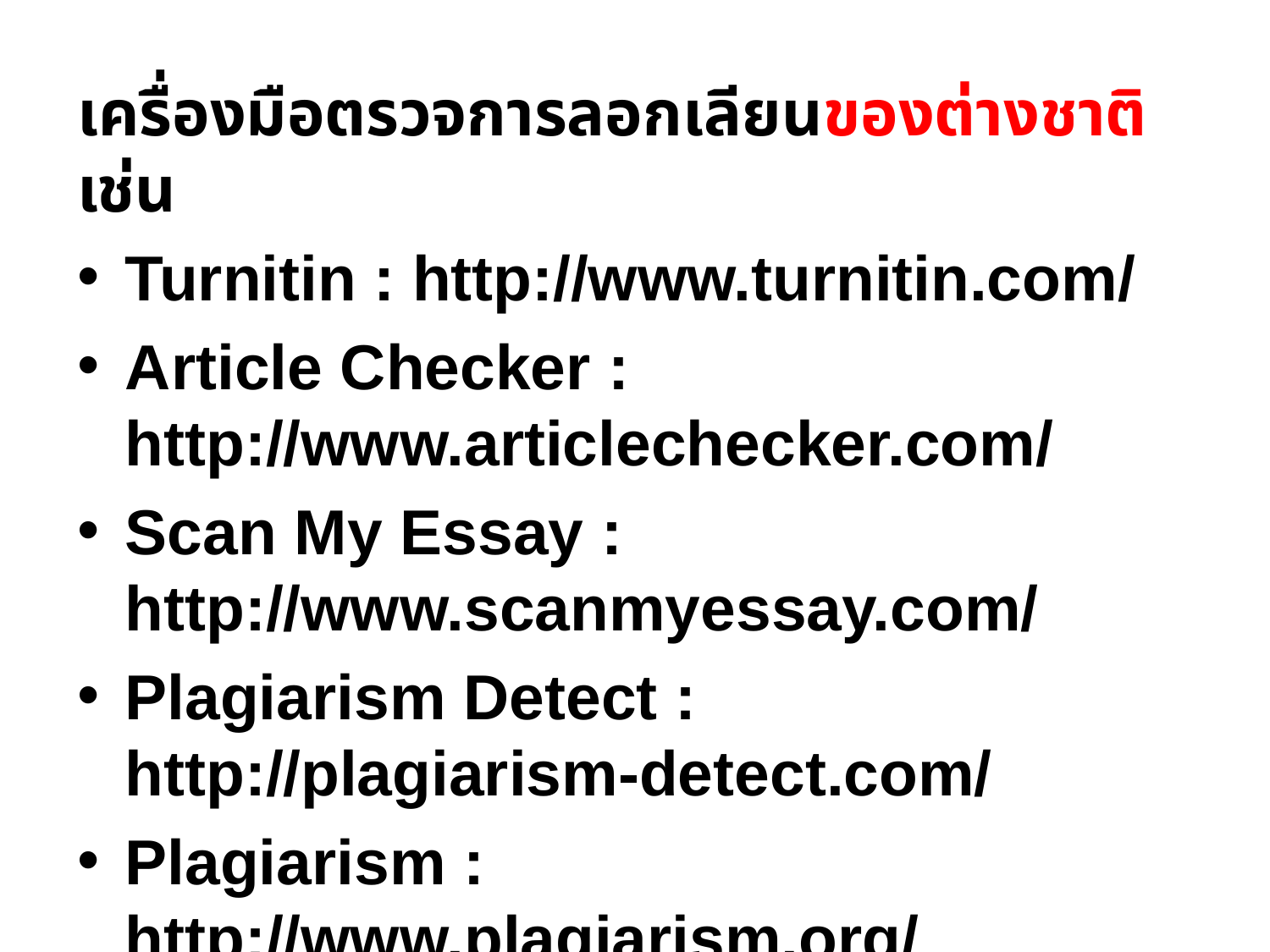

เครื่องมือตรวจการลอกเลียนของต่างชาติ เช่น
Turnitin : http://www.turnitin.com/
Article Checker : http://www.articlechecker.com/
Scan My Essay : http://www.scanmyessay.com/
Plagiarism Detect : http://plagiarism-detect.com/
Plagiarism : http://www.plagiarism.org/
Grammarly : http://www.grammarly.com/
Smallseotools : http://smallseotools.com/plagiarism-checker/